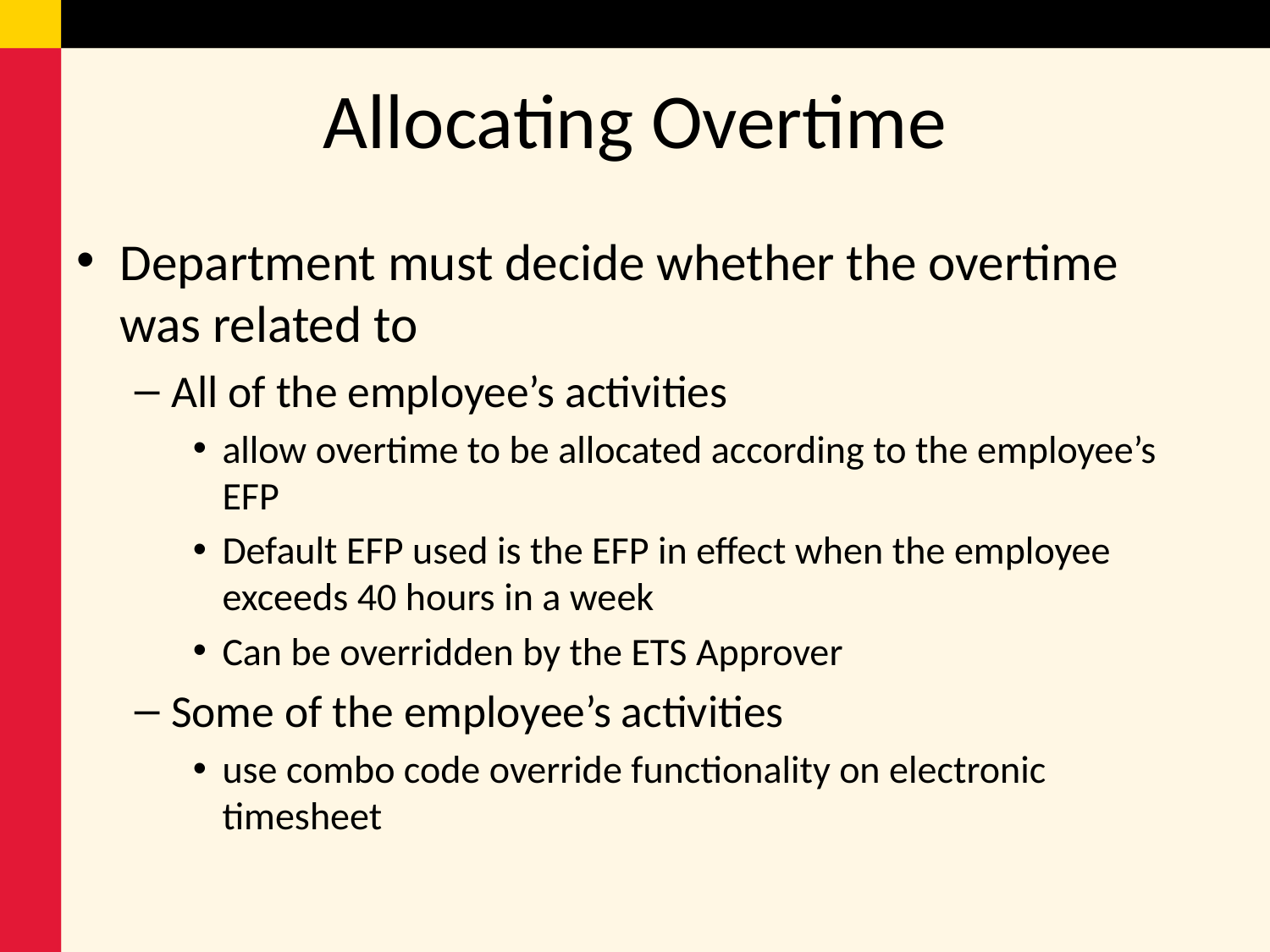

# Allocating Overtime
Department must decide whether the overtime was related to
All of the employee’s activities
allow overtime to be allocated according to the employee’s EFP
Default EFP used is the EFP in effect when the employee exceeds 40 hours in a week
Can be overridden by the ETS Approver
Some of the employee’s activities
use combo code override functionality on electronic timesheet